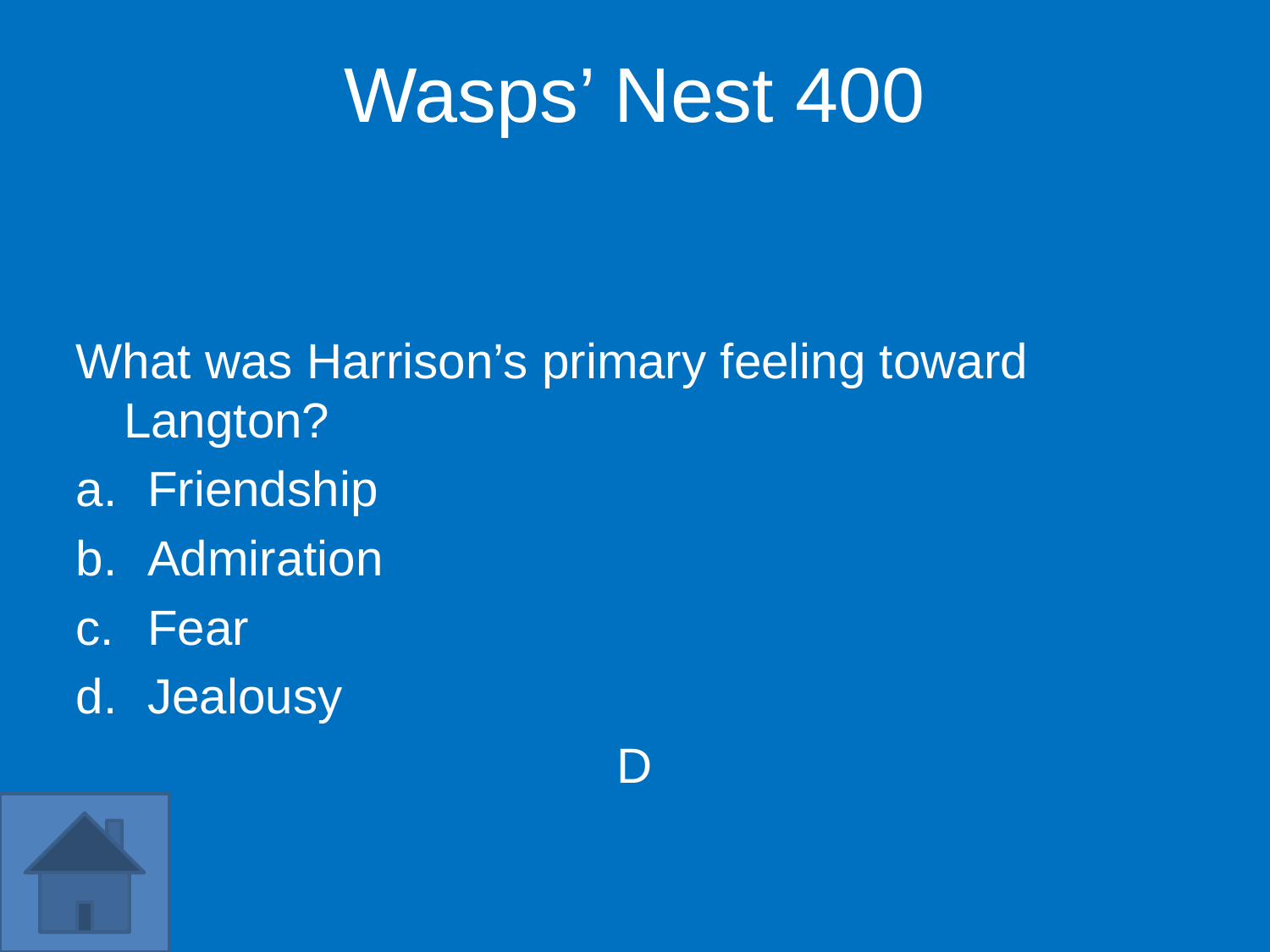

Wasps’ Nest 400

What was Harrison’s primary feeling toward Langton?
Friendship
Admiration
Fear
Jealousy
D